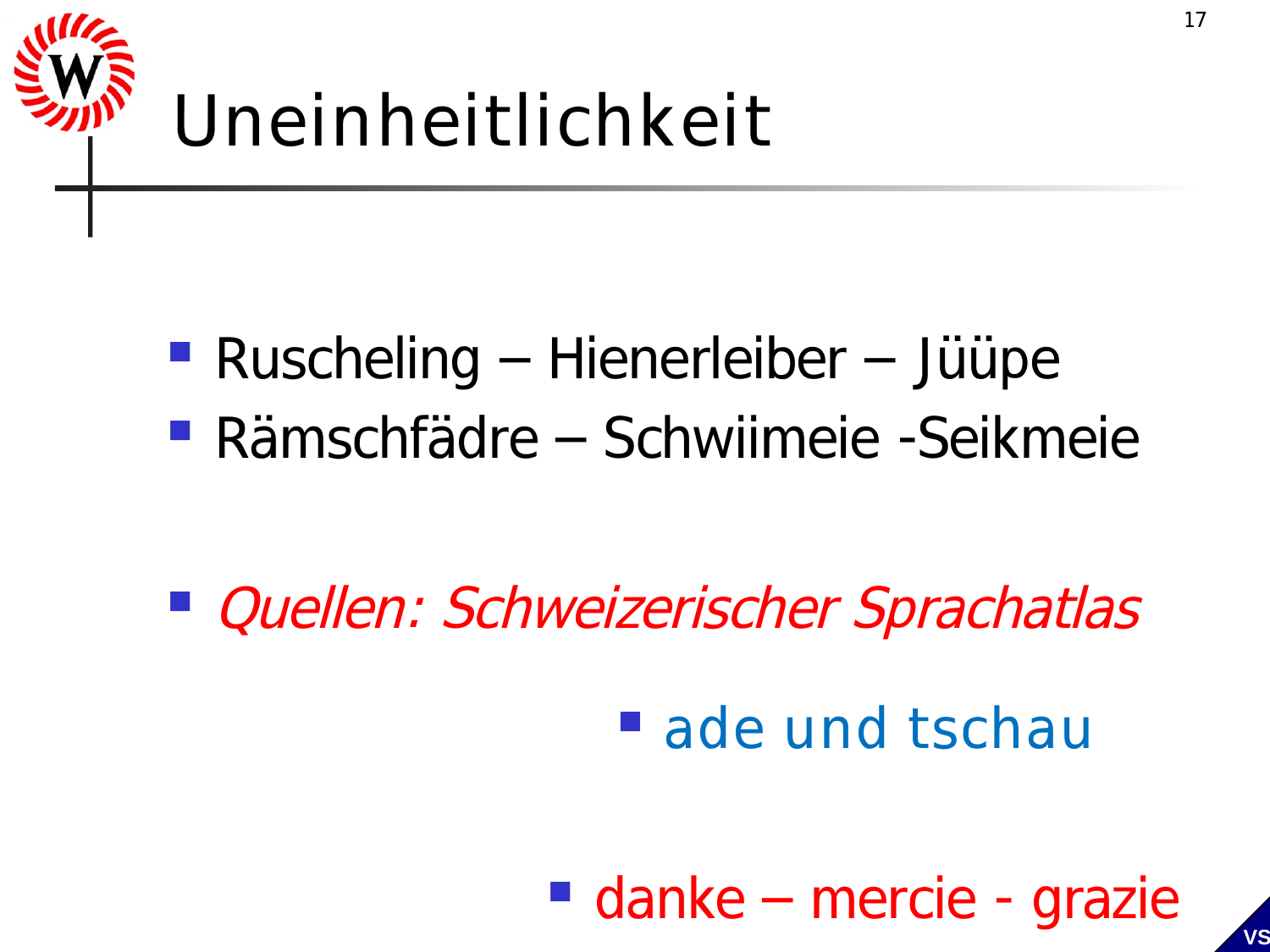

# Uneinheitlichkeit
Ruscheling – Hienerleiber – Jüüpe
Rämschfädre – Schwiimeie -Seikmeie
Quellen: Schweizerischer Sprachatlas
ade und tschau
danke – mercie - grazie